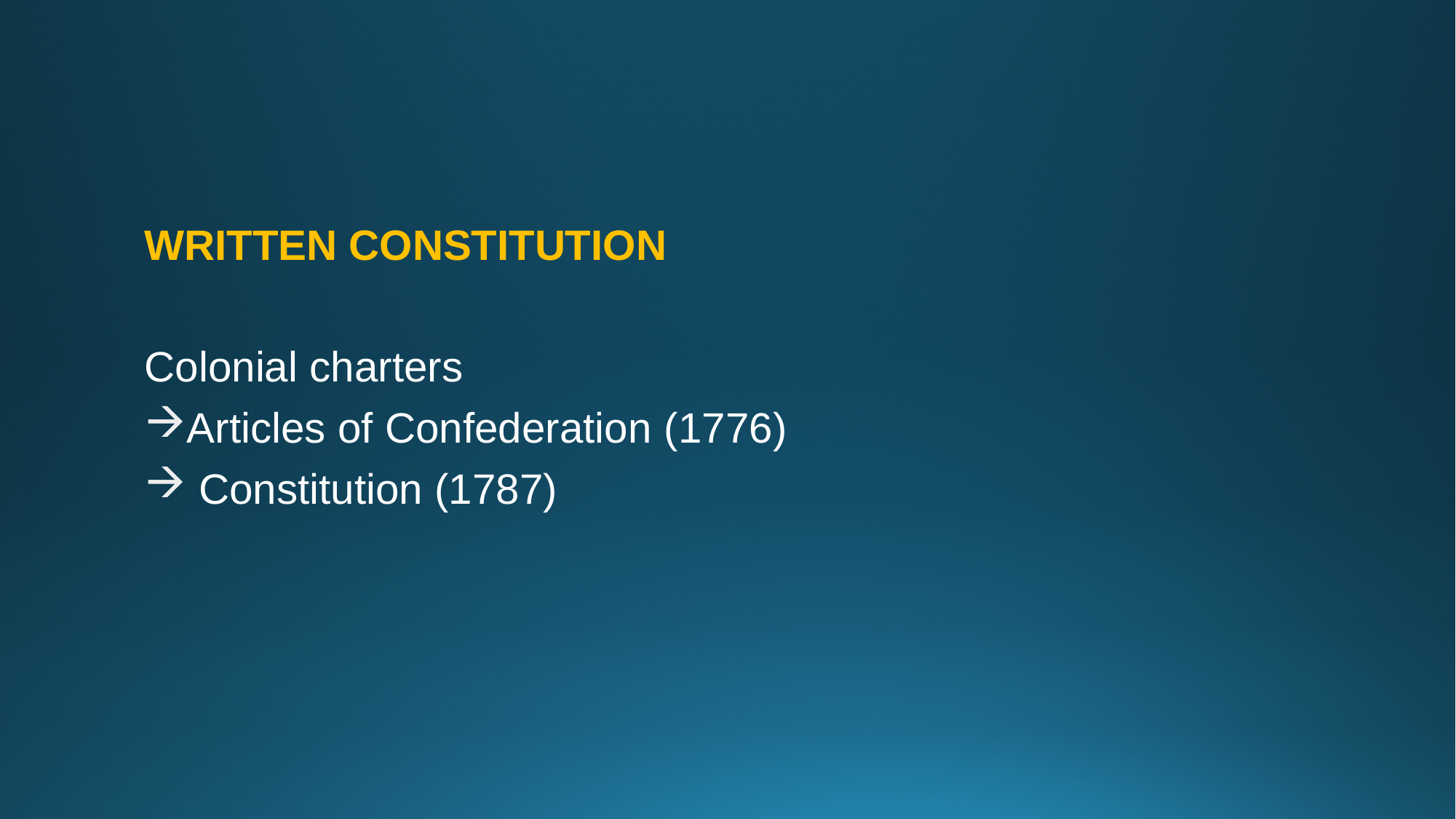

WRITTEN CONSTITUTION

Colonial charters
Articles of Confederation (1776)
 Constitution (1787)